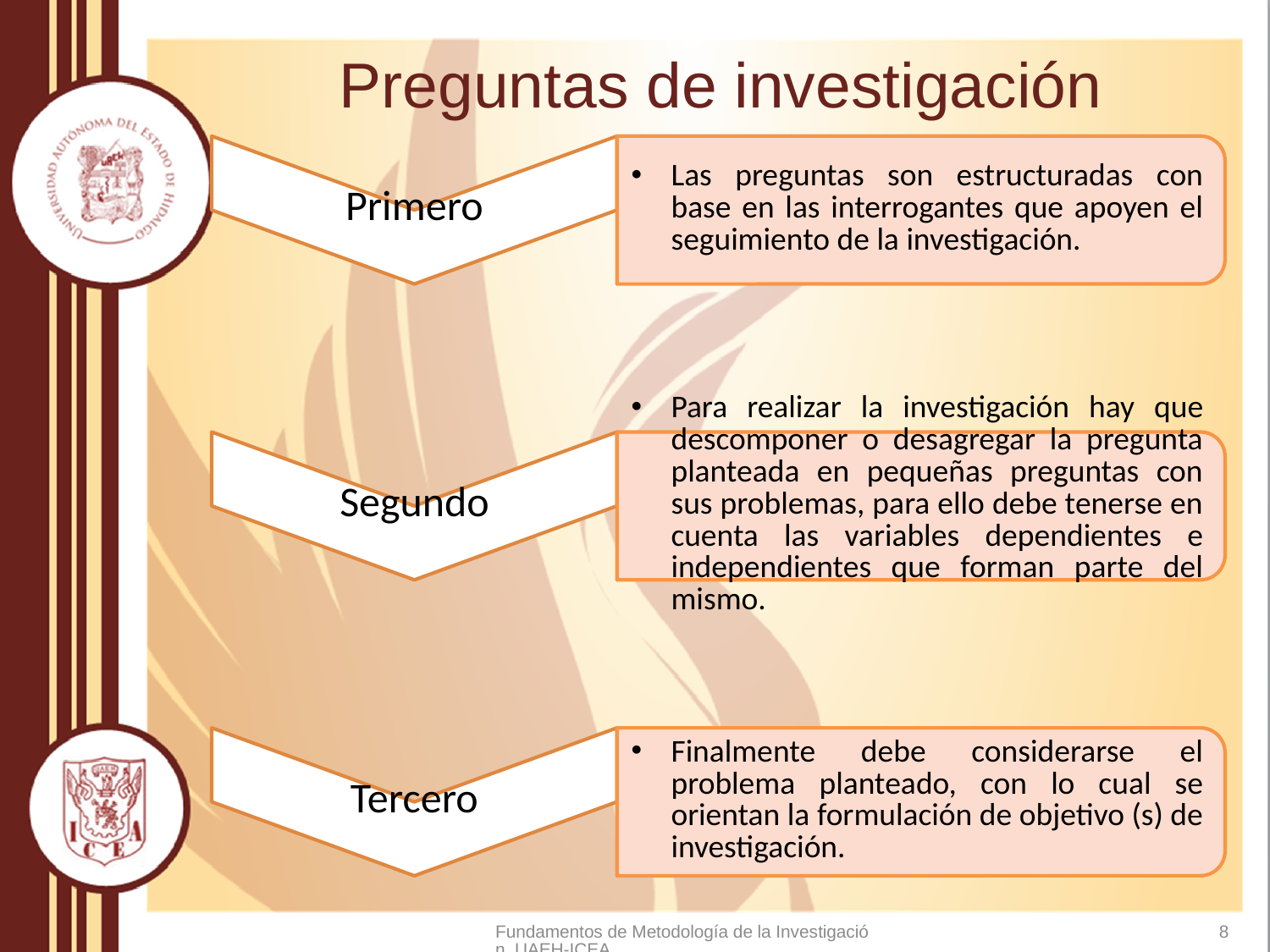

Preguntas de investigación
Primero
Las preguntas son estructuradas con base en las interrogantes que apoyen el seguimiento de la investigación.
Segundo
Para realizar la investigación hay que descomponer o desagregar la pregunta planteada en pequeñas preguntas con sus problemas, para ello debe tenerse en cuenta las variables dependientes e independientes que forman parte del mismo.
Tercero
Finalmente debe considerarse el problema planteado, con lo cual se orientan la formulación de objetivo (s) de investigación.
Fundamentos de Metodología de la Investigación  UAEH-ICEA
8